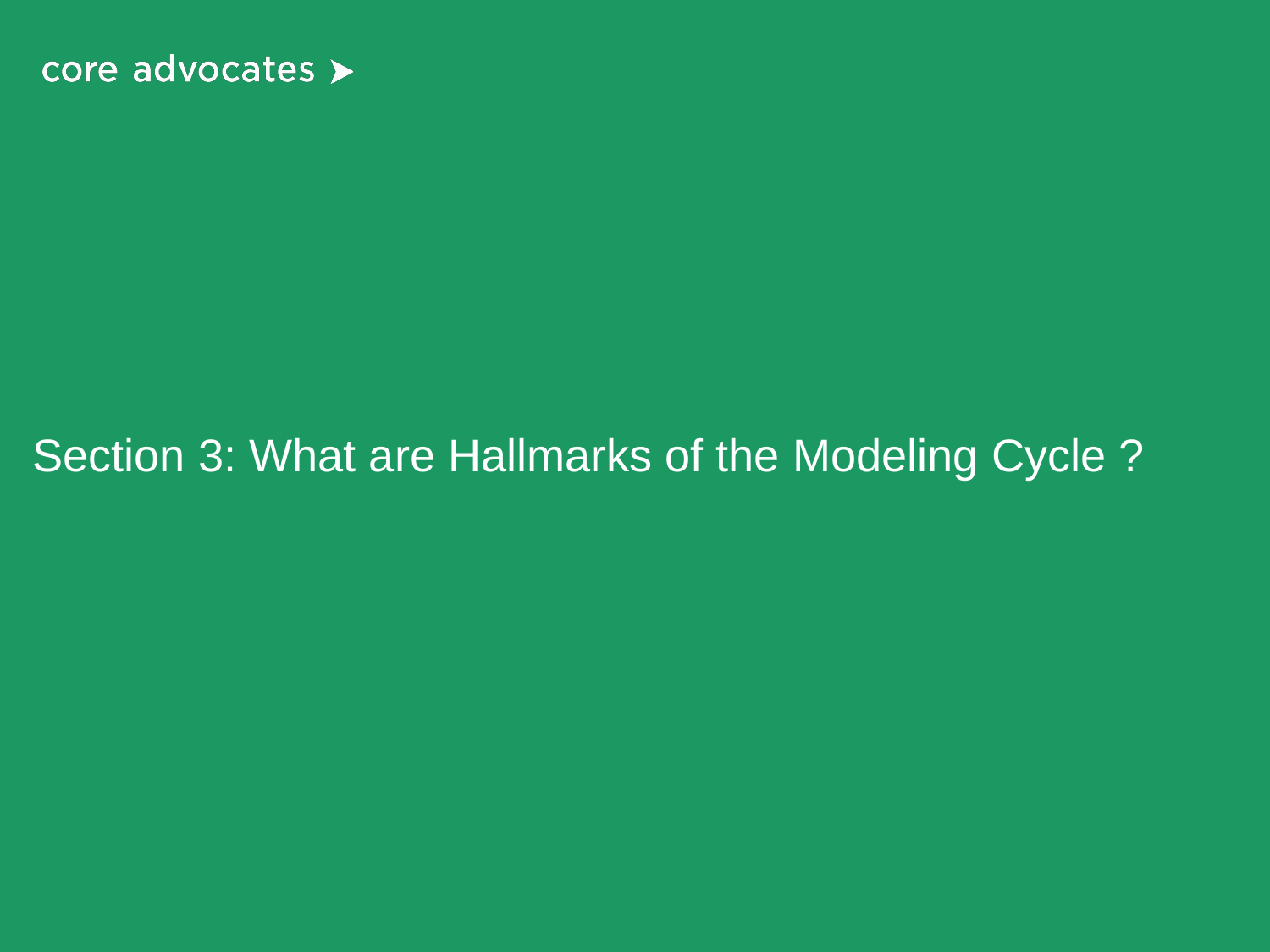

# Section 3: What are Hallmarks of the Modeling Cycle ?